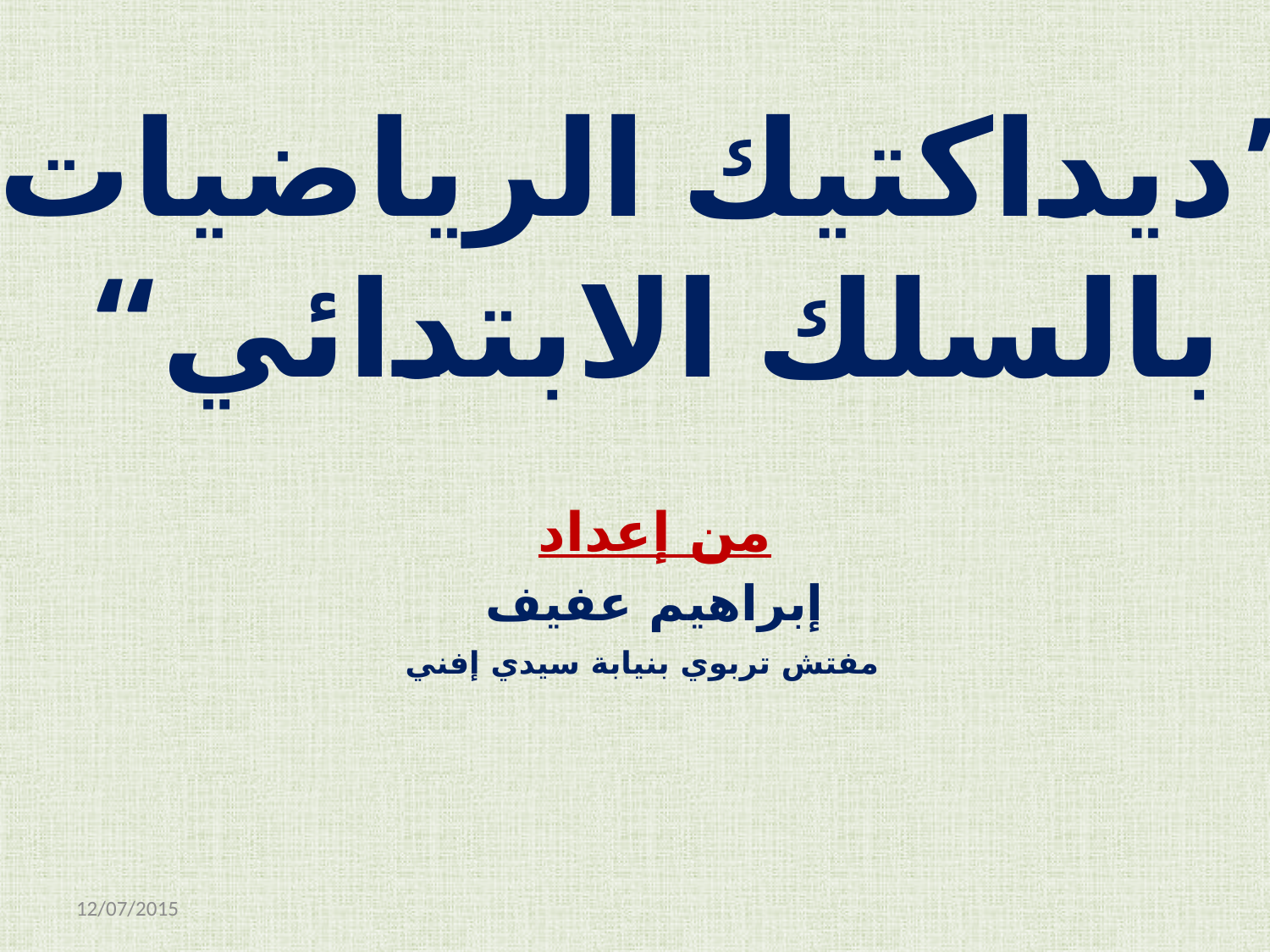

”ديداكتيك الرياضيات بالسلك الابتدائي“

من إعداد
إبراهيم عفيف
  مفتش تربوي بنيابة سيدي إفني

12/07/2015
BRAHIM AFIF INSPECTEUR PEDAGOGIQUE SIDI IFNI
1